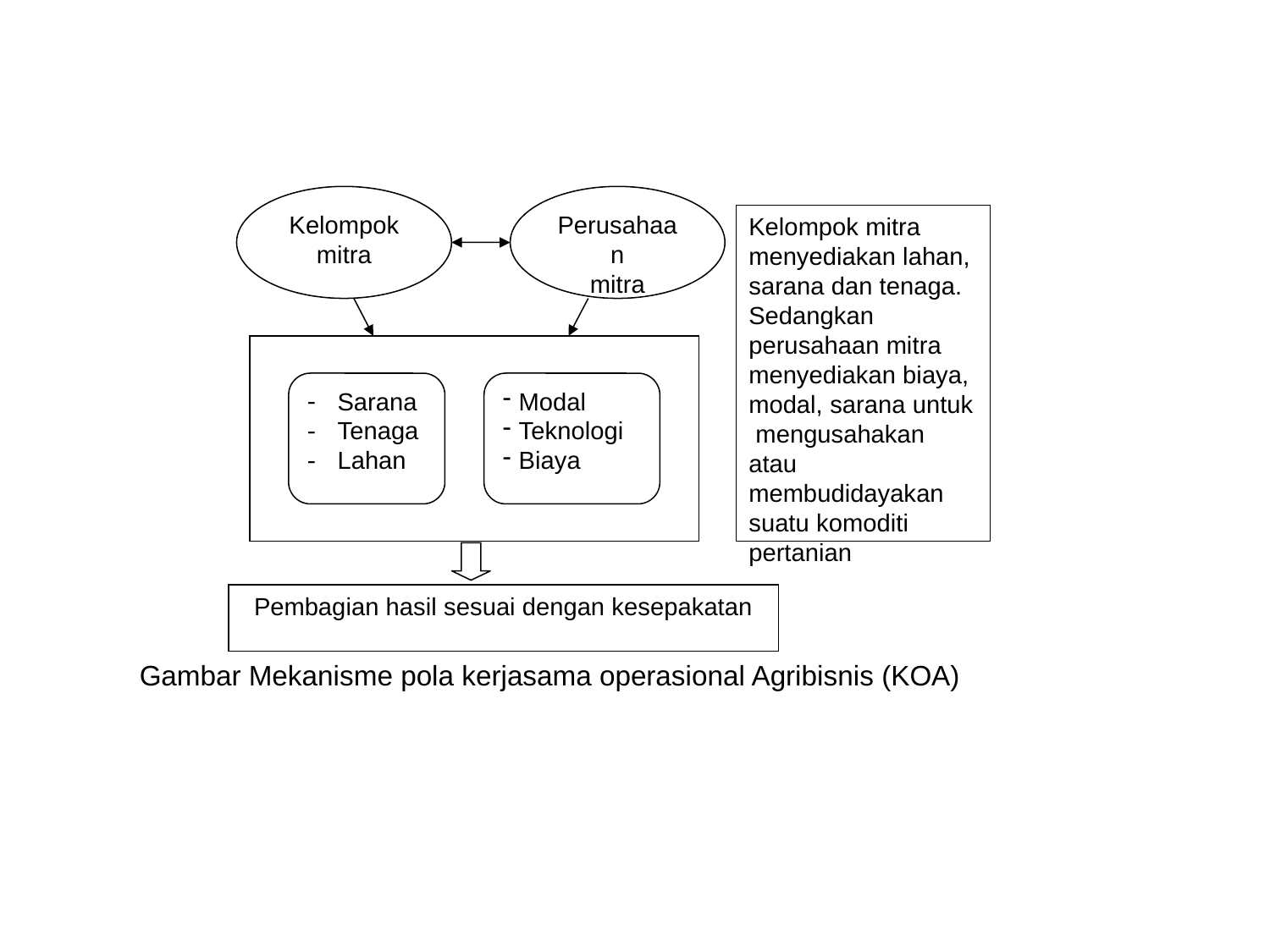

Kelompok
mitra
Perusahaan
mitra
Kelompok mitra menyediakan lahan, sarana dan tenaga. Sedangkan perusahaan mitra menyediakan biaya, modal, sarana untuk  mengusahakan atau membudidayakan suatu komoditi pertanian

Sarana
Tenaga
Lahan
Modal
Teknologi
Biaya

Pembagian hasil sesuai dengan kesepakatan
	Gambar Mekanisme pola kerjasama operasional Agribisnis (KOA)